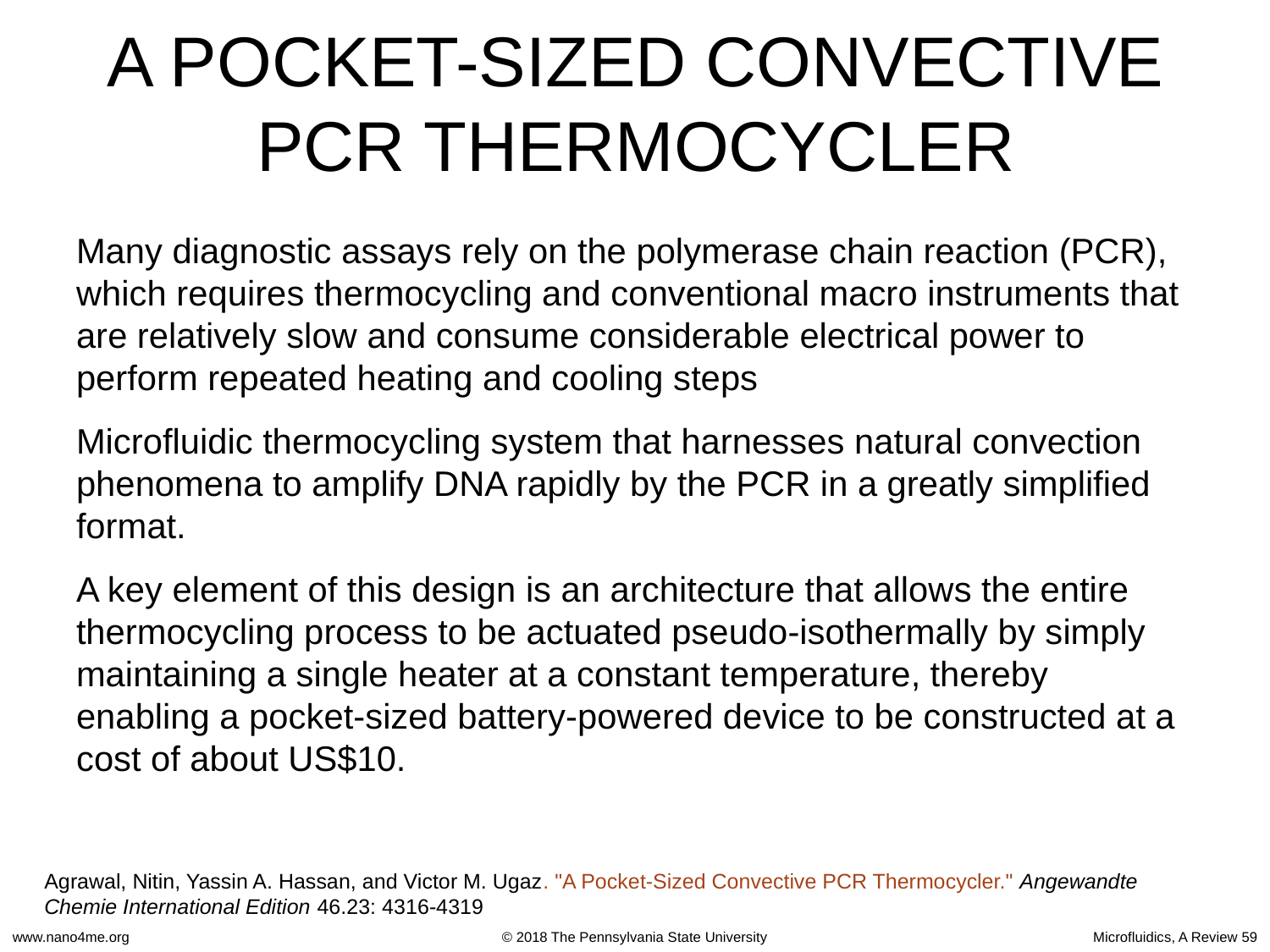

# A POCKET-SIZED CONVECTIVE PCR THERMOCYCLER
Many diagnostic assays rely on the polymerase chain reaction (PCR), which requires thermocycling and conventional macro instruments that are relatively slow and consume considerable electrical power to perform repeated heating and cooling steps
Microfluidic thermocycling system that harnesses natural convection phenomena to amplify DNA rapidly by the PCR in a greatly simplified format.
A key element of this design is an architecture that allows the entire thermocycling process to be actuated pseudo-isothermally by simply maintaining a single heater at a constant temperature, thereby enabling a pocket-sized battery-powered device to be constructed at a cost of about US$10.

Agrawal, Nitin, Yassin A. Hassan, and Victor M. Ugaz. "A Pocket‐Sized Convective PCR Thermocycler." Angewandte Chemie International Edition 46.23: 4316-4319